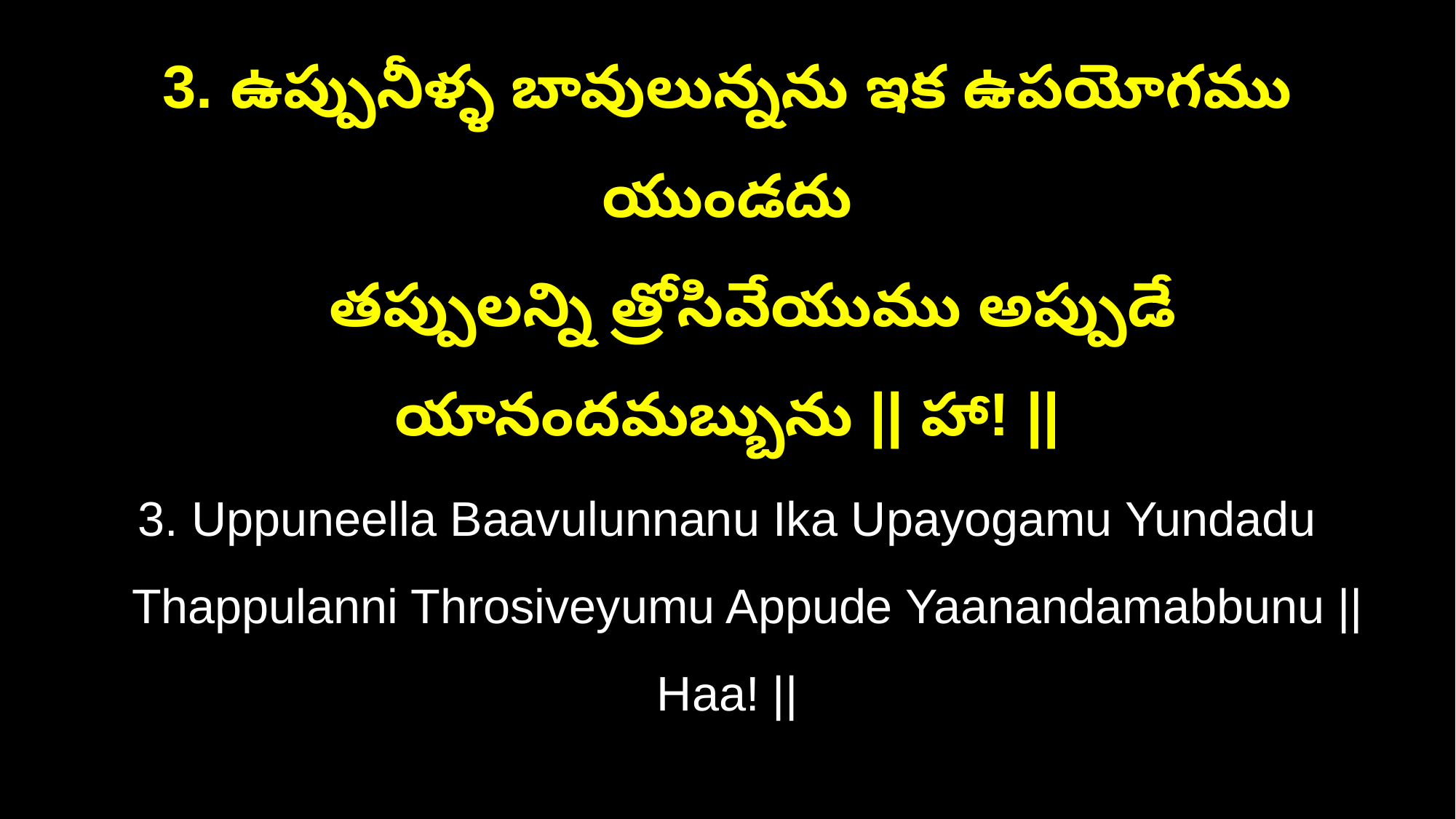

3. ఉప్పునీళ్ళ బావులున్నను ఇక ఉపయోగము యుండదు
   తప్పులన్ని త్రోసివేయుము అప్పుడే యానందమబ్బును || హా! ||
3. Uppuneella Baavulunnanu Ika Upayogamu Yundadu
   Thappulanni Throsiveyumu Appude Yaanandamabbunu || Haa! ||